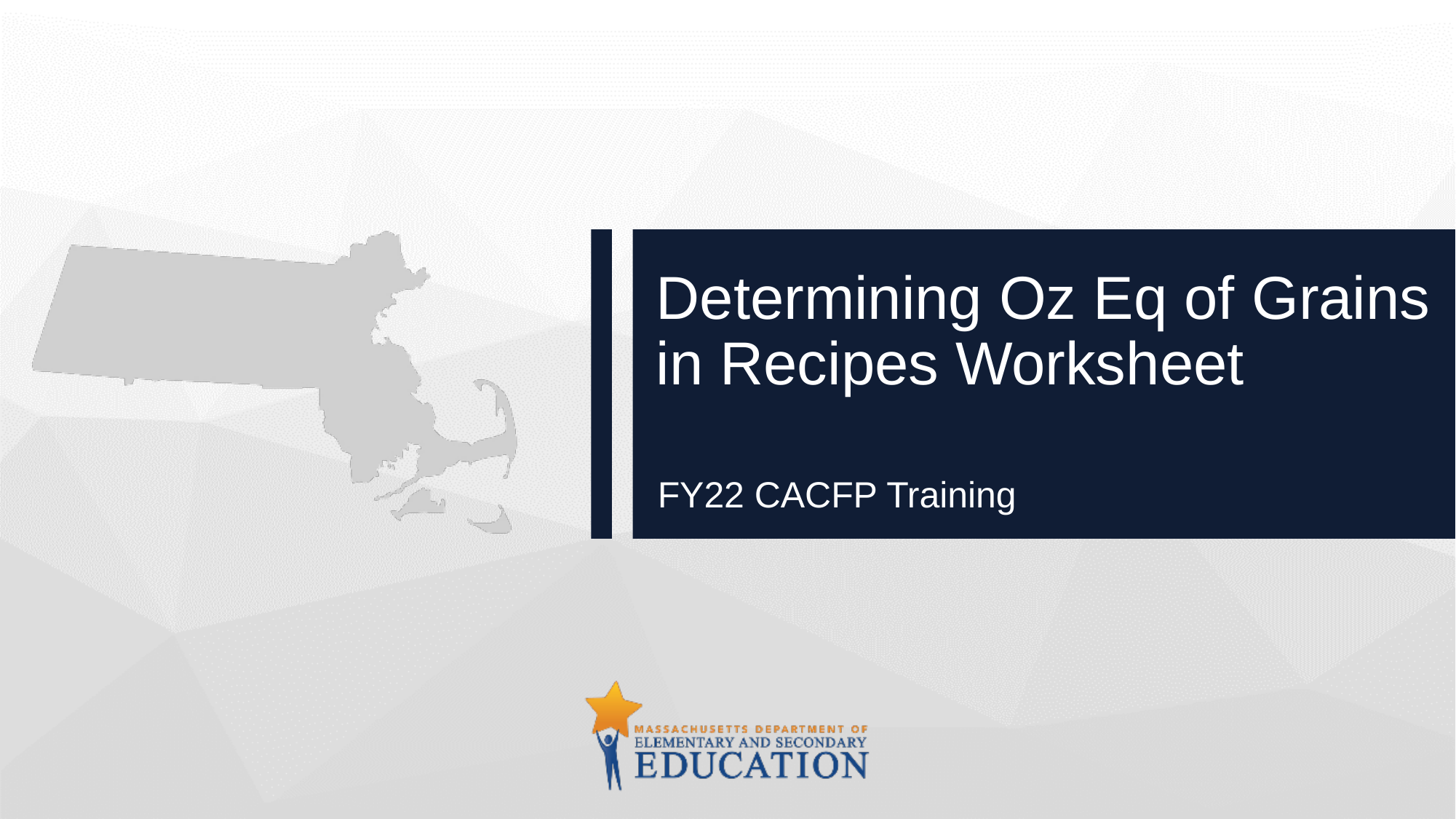

# Determining Oz Eq of Grains in Recipes Worksheet
FY22 CACFP Training